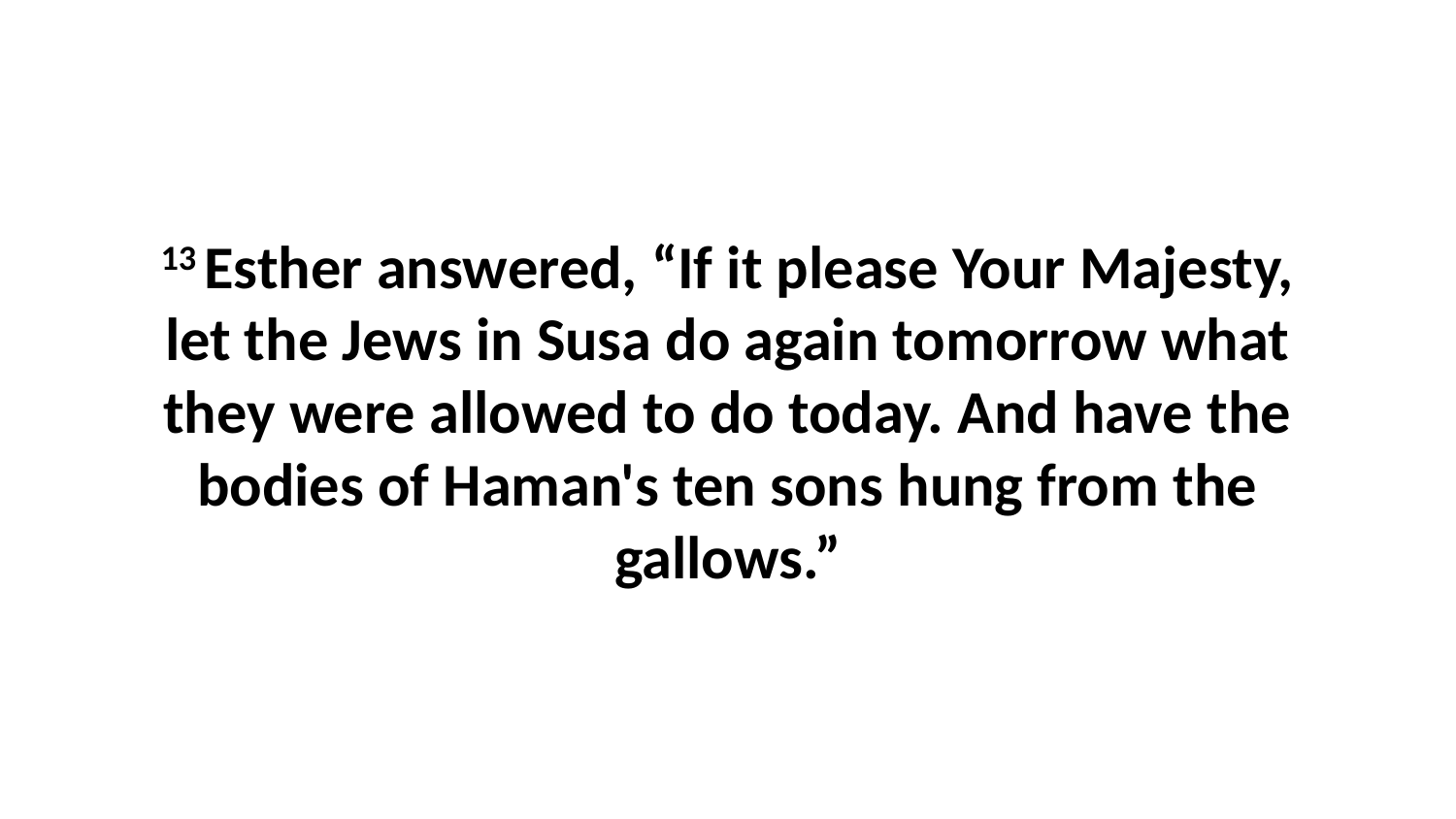

13 Esther answered, “If it please Your Majesty, let the Jews in Susa do again tomorrow what they were allowed to do today. And have the bodies of Haman's ten sons hung from the gallows.”